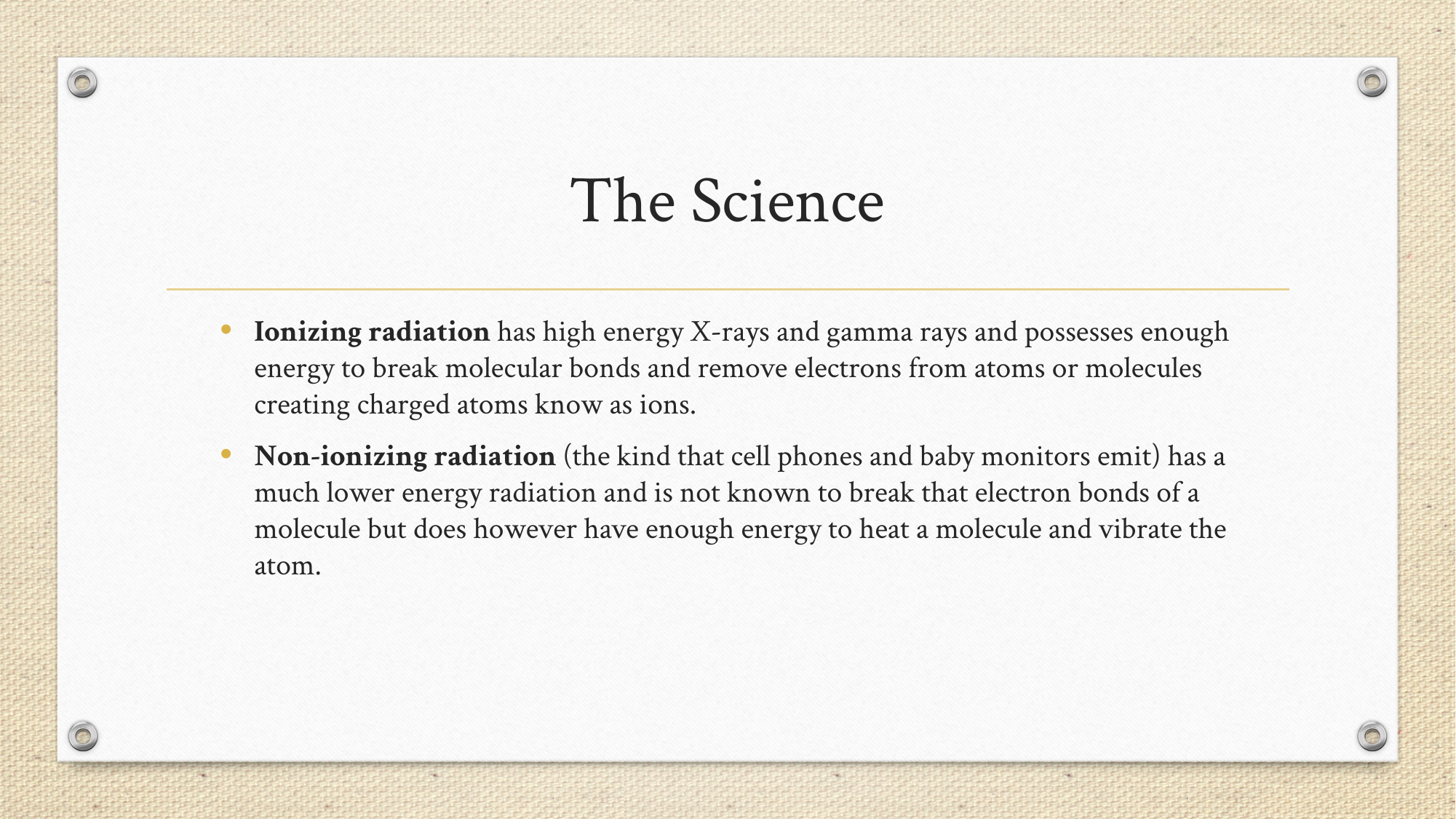

# The Science
Ionizing radiation has high energy X-rays and gamma rays and possesses enough energy to break molecular bonds and remove electrons from atoms or molecules creating charged atoms know as ions.
Non-ionizing radiation (the kind that cell phones and baby monitors emit) has a much lower energy radiation and is not known to break that electron bonds of a molecule but does however have enough energy to heat a molecule and vibrate the atom.